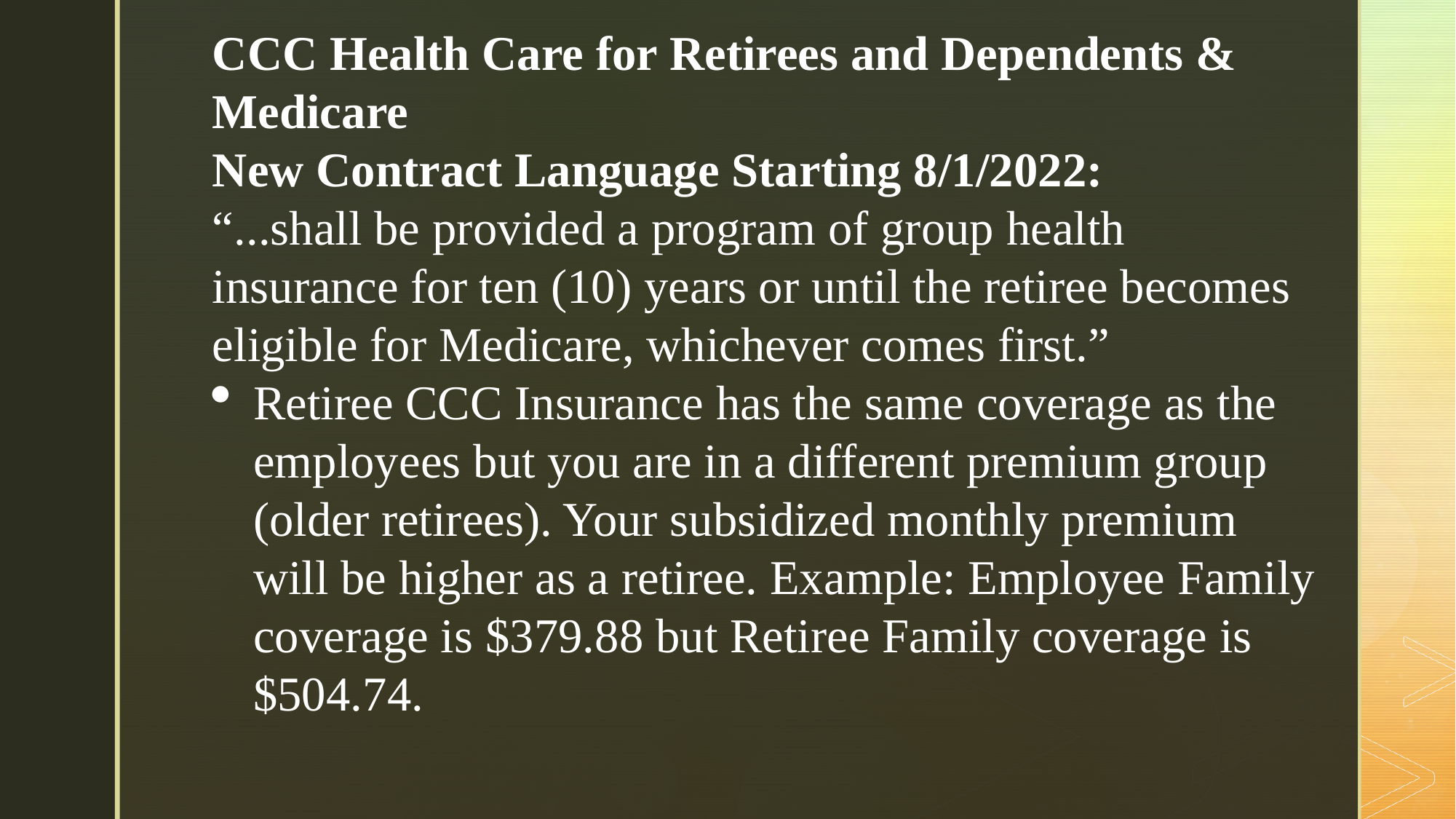

CCC Health Care for Retirees and Dependents & Medicare
New Contract Language Starting 8/1/2022:
“...shall be provided a program of group health insurance for ten (10) years or until the retiree becomes eligible for Medicare, whichever comes first.”
Retiree CCC Insurance has the same coverage as the employees but you are in a different premium group (older retirees). Your subsidized monthly premium will be higher as a retiree. Example: Employee Family coverage is $379.88 but Retiree Family coverage is $504.74.